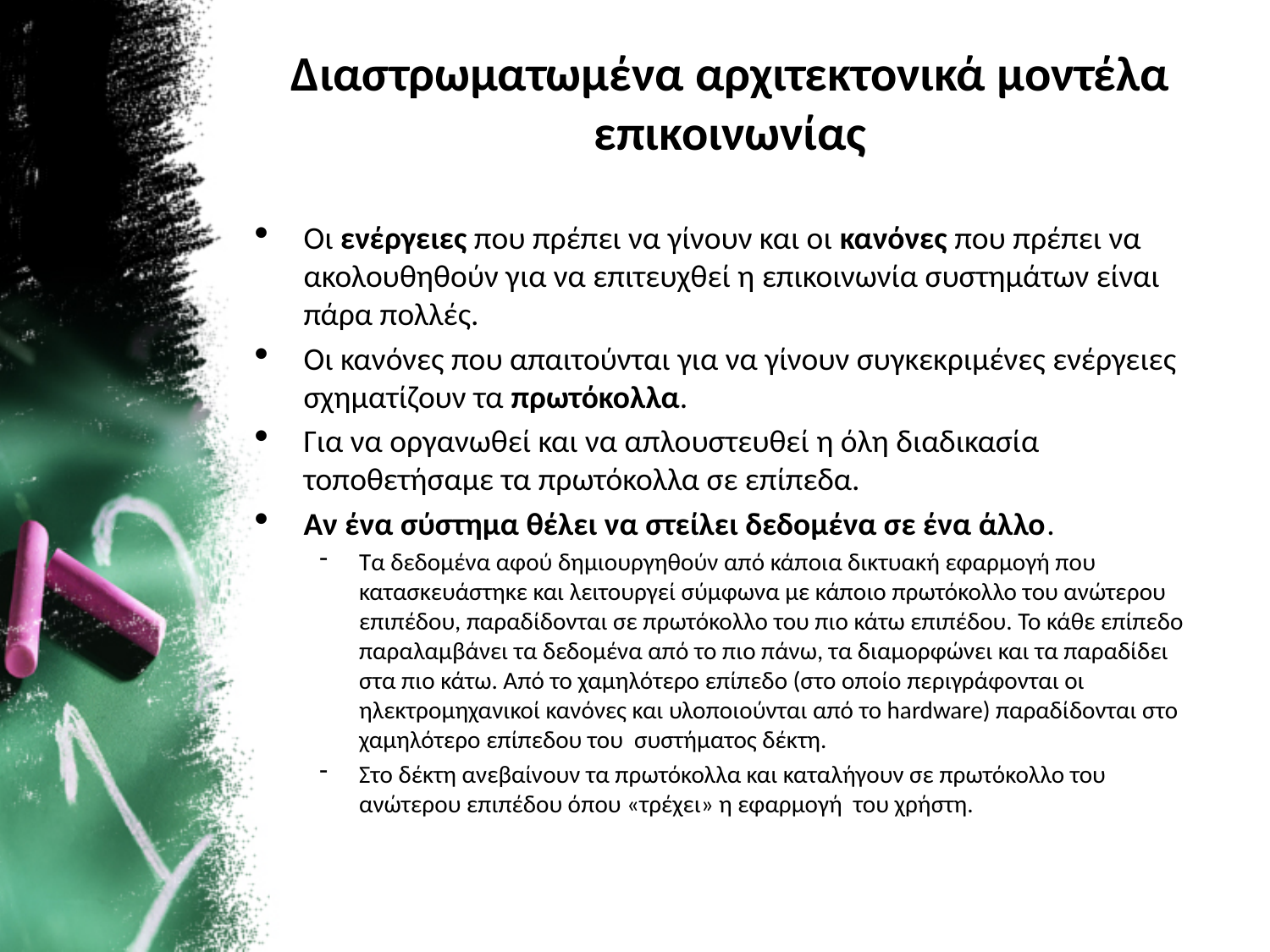

Διαστρωματωμένα αρχιτεκτονικά μοντέλα επικοινωνίας
Οι ενέργειες που πρέπει να γίνουν και οι κανόνες που πρέπει να ακολουθηθούν για να επιτευχθεί η επικοινωνία συστημάτων είναι πάρα πολλές.
Οι κανόνες που απαιτούνται για να γίνουν συγκεκριμένες ενέργειες σχηματίζουν τα πρωτόκολλα.
Για να οργανωθεί και να απλουστευθεί η όλη διαδικασία τοποθετήσαμε τα πρωτόκολλα σε επίπεδα.
Αν ένα σύστημα θέλει να στείλει δεδομένα σε ένα άλλο.
Τα δεδομένα αφού δημιουργηθούν από κάποια δικτυακή εφαρμογή που κατασκευάστηκε και λειτουργεί σύμφωνα με κάποιο πρωτόκολλο του ανώτερου επιπέδου, παραδίδονται σε πρωτόκολλο του πιο κάτω επιπέδου. Το κάθε επίπεδο παραλαμβάνει τα δεδομένα από το πιο πάνω, τα διαμορφώνει και τα παραδίδει στα πιο κάτω. Από το χαμηλότερο επίπεδο (στο οποίο περιγράφονται οι ηλεκτρομηχανικοί κανόνες και υλοποιούνται από το hardware) παραδίδονται στο χαμηλότερο επίπεδου του  συστήματος δέκτη.
Στο δέκτη ανεβαίνουν τα πρωτόκολλα και καταλήγουν σε πρωτόκολλο του ανώτερου επιπέδου όπου «τρέχει» η εφαρμογή  του χρήστη.